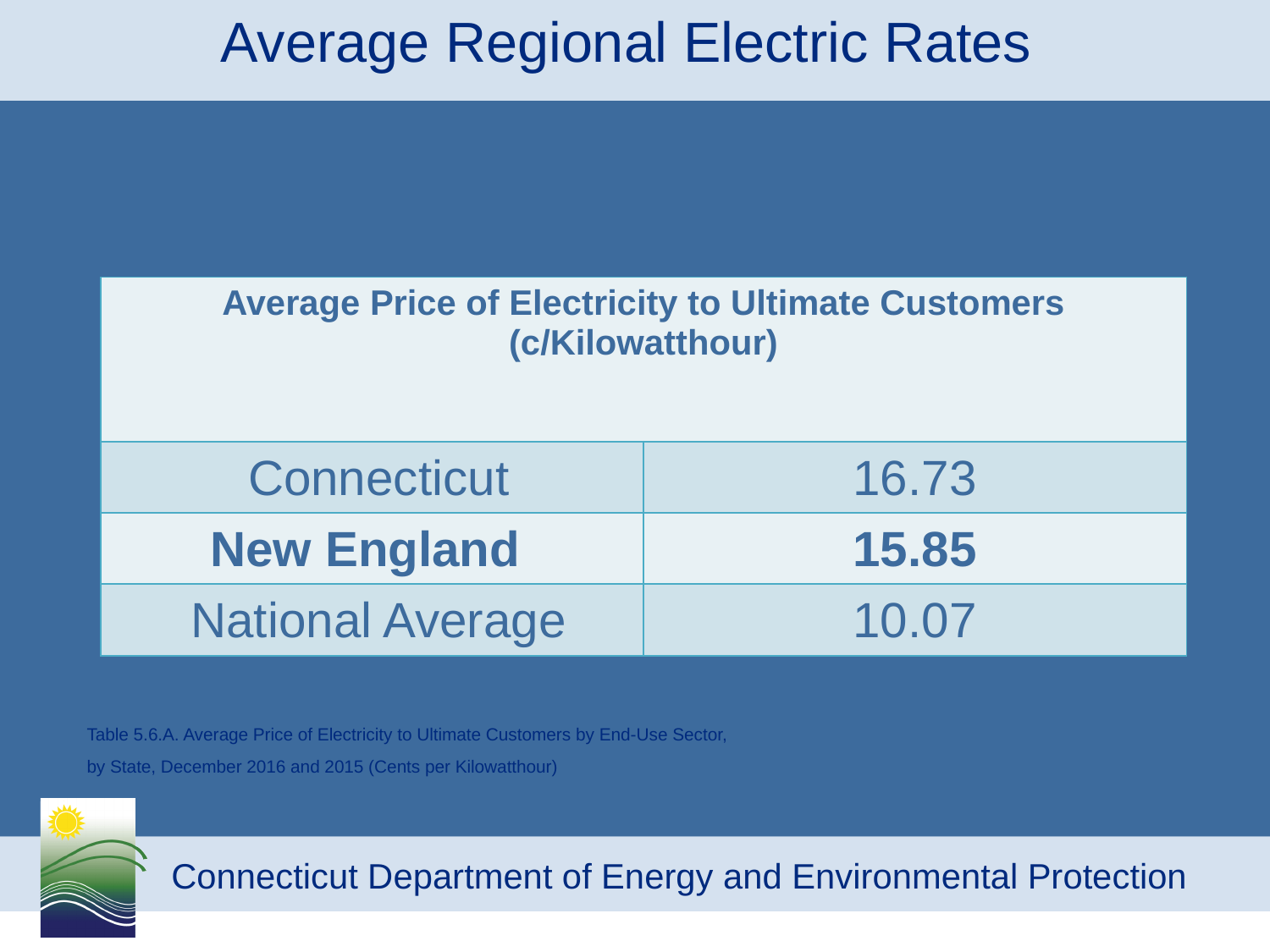

# Average Regional Electric Rates
| Average Price of Electricity to Ultimate Customers (c/Kilowatthour) |  |
| --- | --- |
| Connecticut | 16.73 |
| New England | 15.85 |
| National Average | 10.07 |
| Table 5.6.A. Average Price of Electricity to Ultimate Customers by End-Use Sector, |
| --- |
| by State, December 2016 and 2015 (Cents per Kilowatthour) |